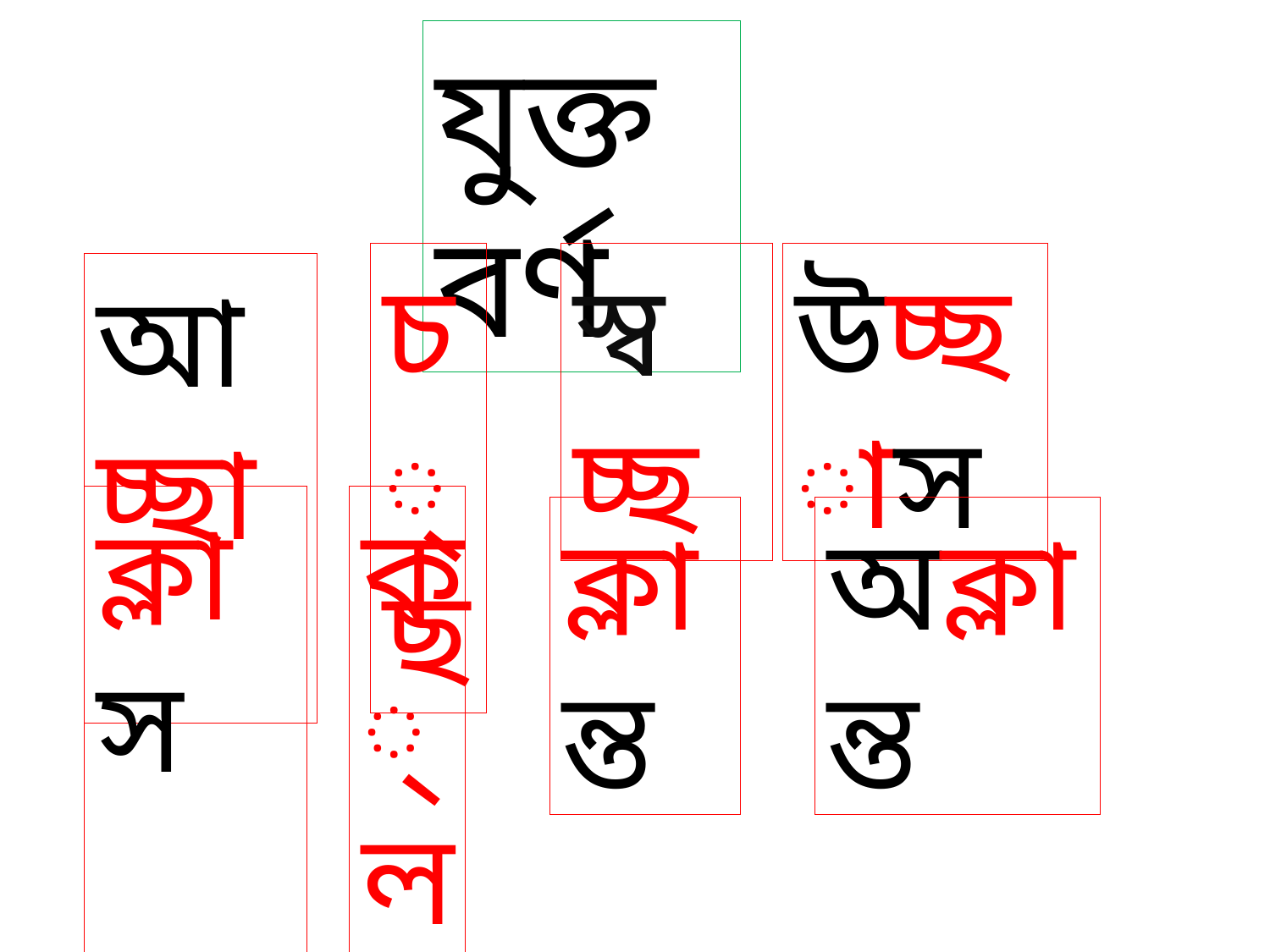

যুক্তবর্ণ
চ্ছ
স্বচ্ছ
উচ্ছাস
আচ্ছা
ক্লাস
ক্ল
ক্লান্ত
অক্লান্ত